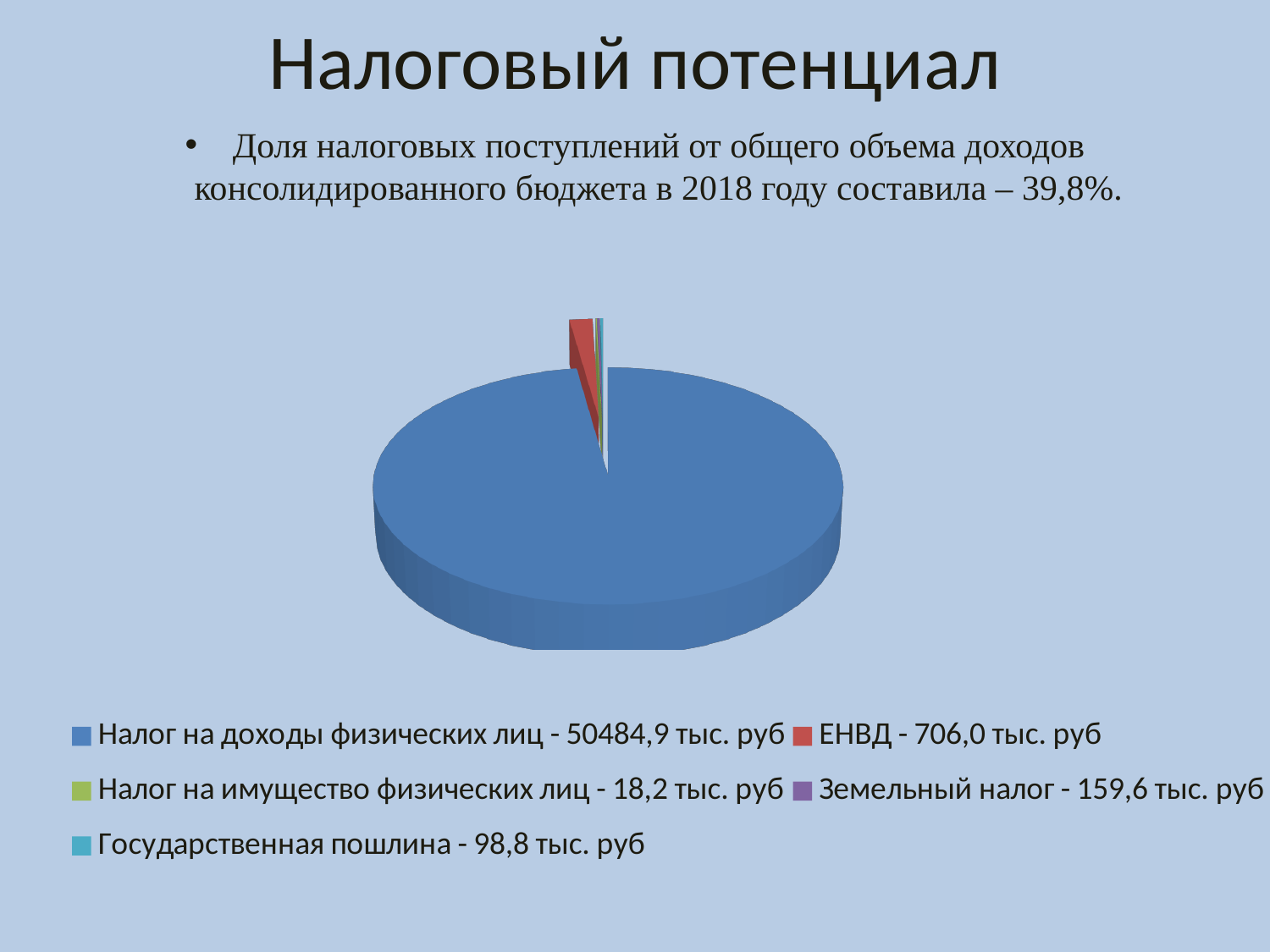

# Налоговый потенциал
Доля налоговых поступлений от общего объема доходов консолидированного бюджета в 2018 году составила – 39,8%.

[unsupported chart]